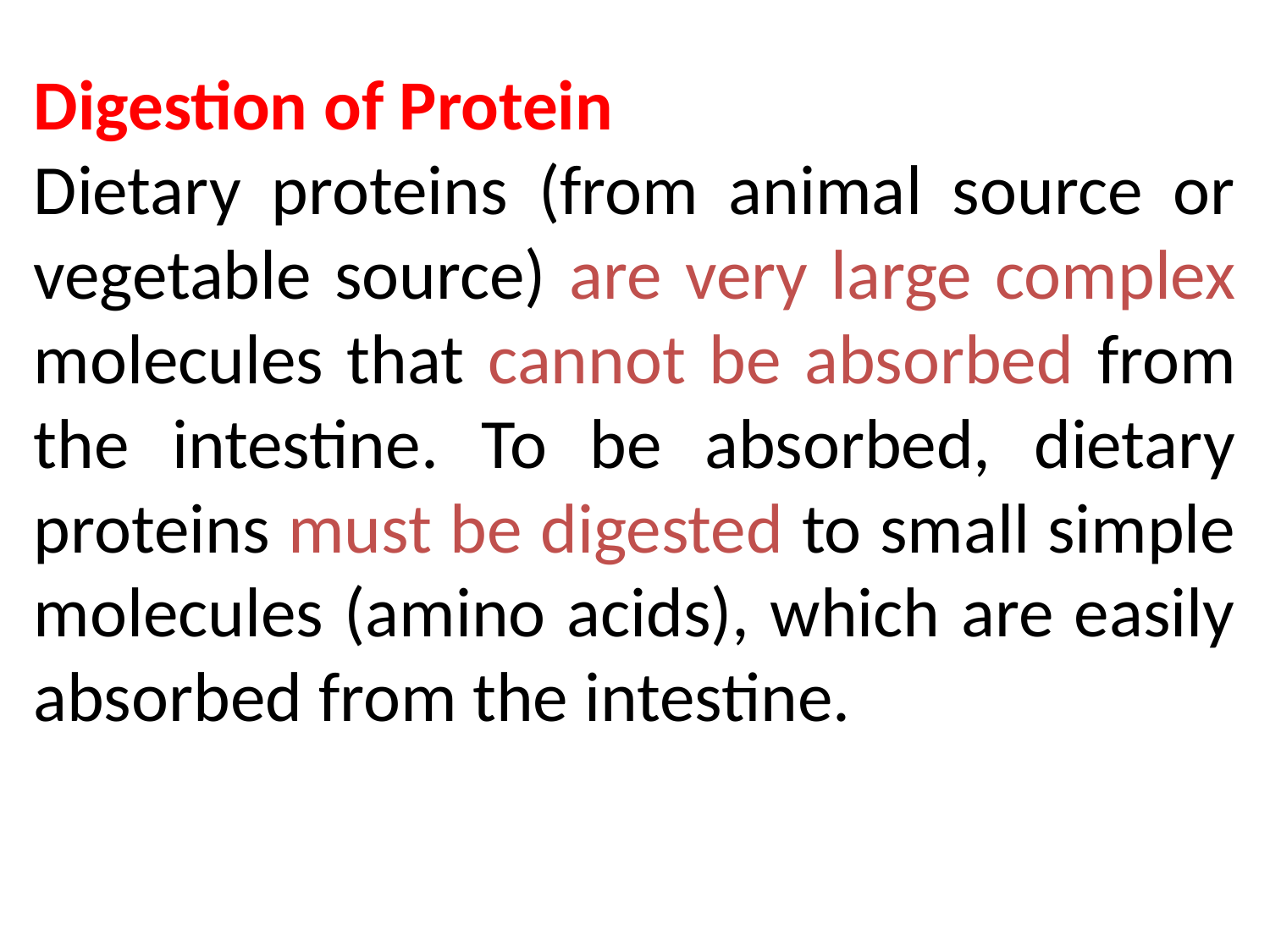

Digestion of Protein
Dietary proteins (from animal source or vegetable source) are very large complex molecules that cannot be absorbed from the intestine. To be absorbed, dietary proteins must be digested to small simple molecules (amino acids), which are easily absorbed from the intestine.